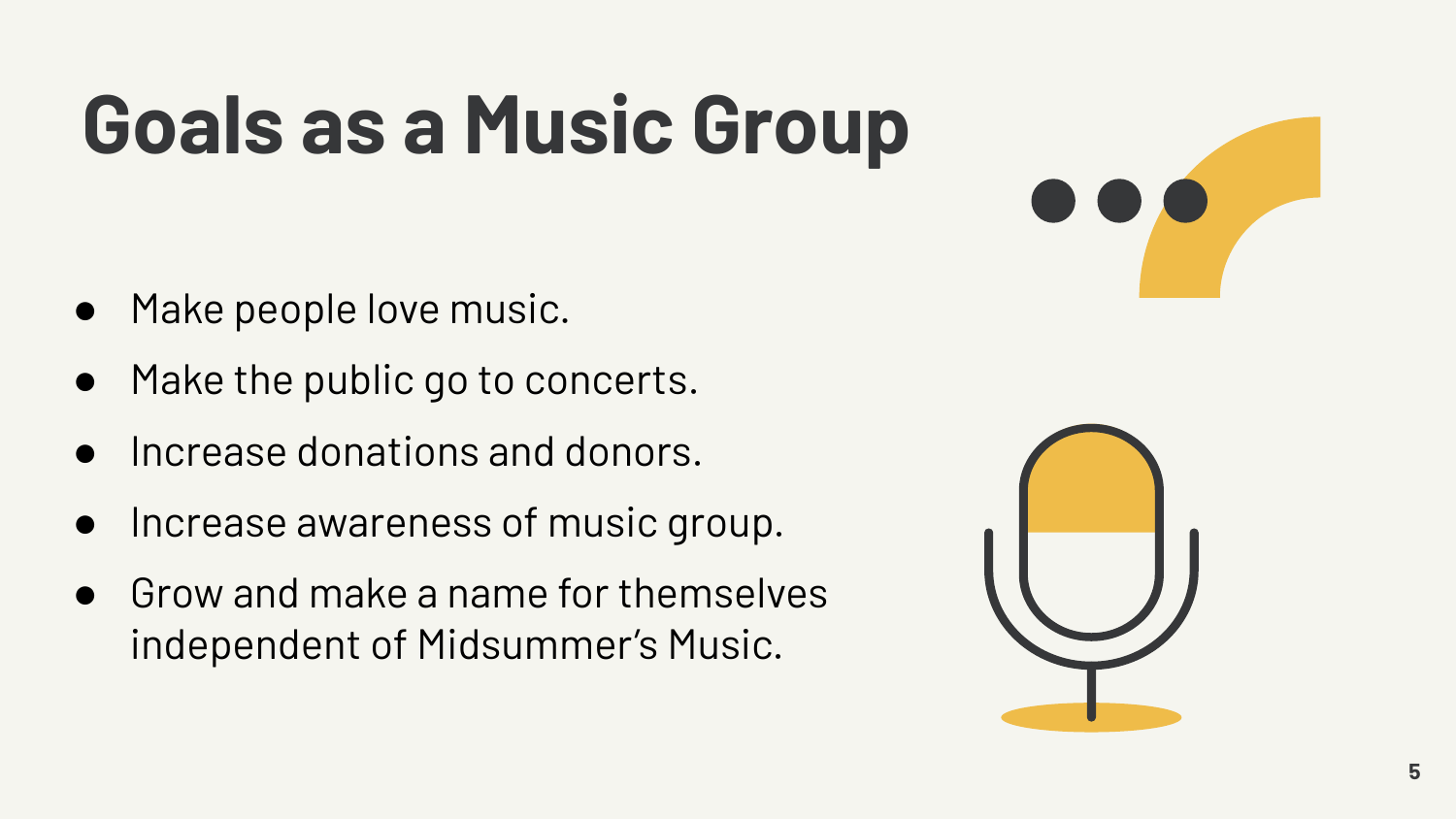

# Goals as a Music Group

Make people love music.
Make the public go to concerts.
Increase donations and donors.
Increase awareness of music group.
Grow and make a name for themselves independent of Midsummer’s Music.

5